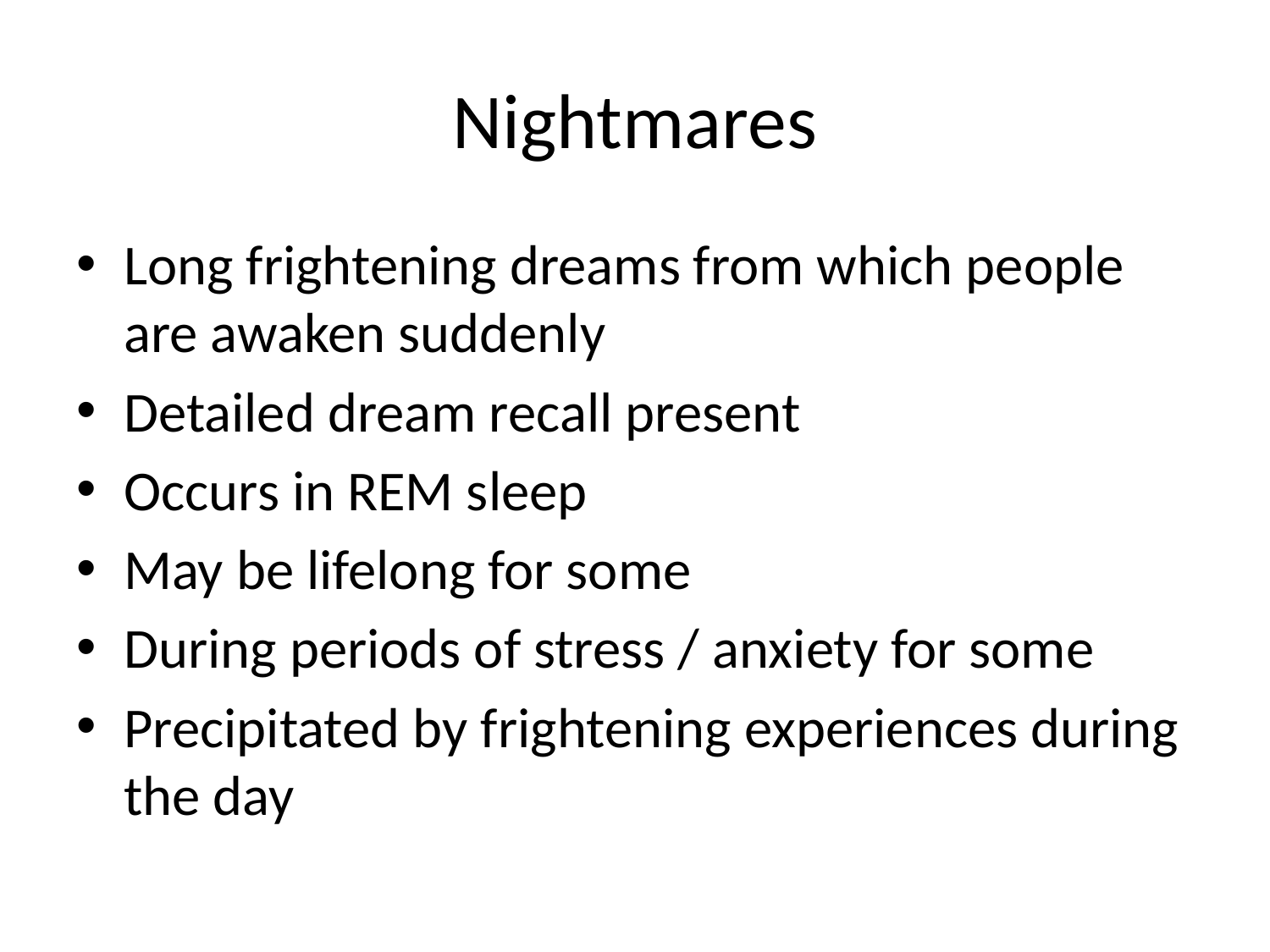

# Nightmares
Long frightening dreams from which people are awaken suddenly
Detailed dream recall present
Occurs in REM sleep
May be lifelong for some
During periods of stress / anxiety for some
Precipitated by frightening experiences during the day